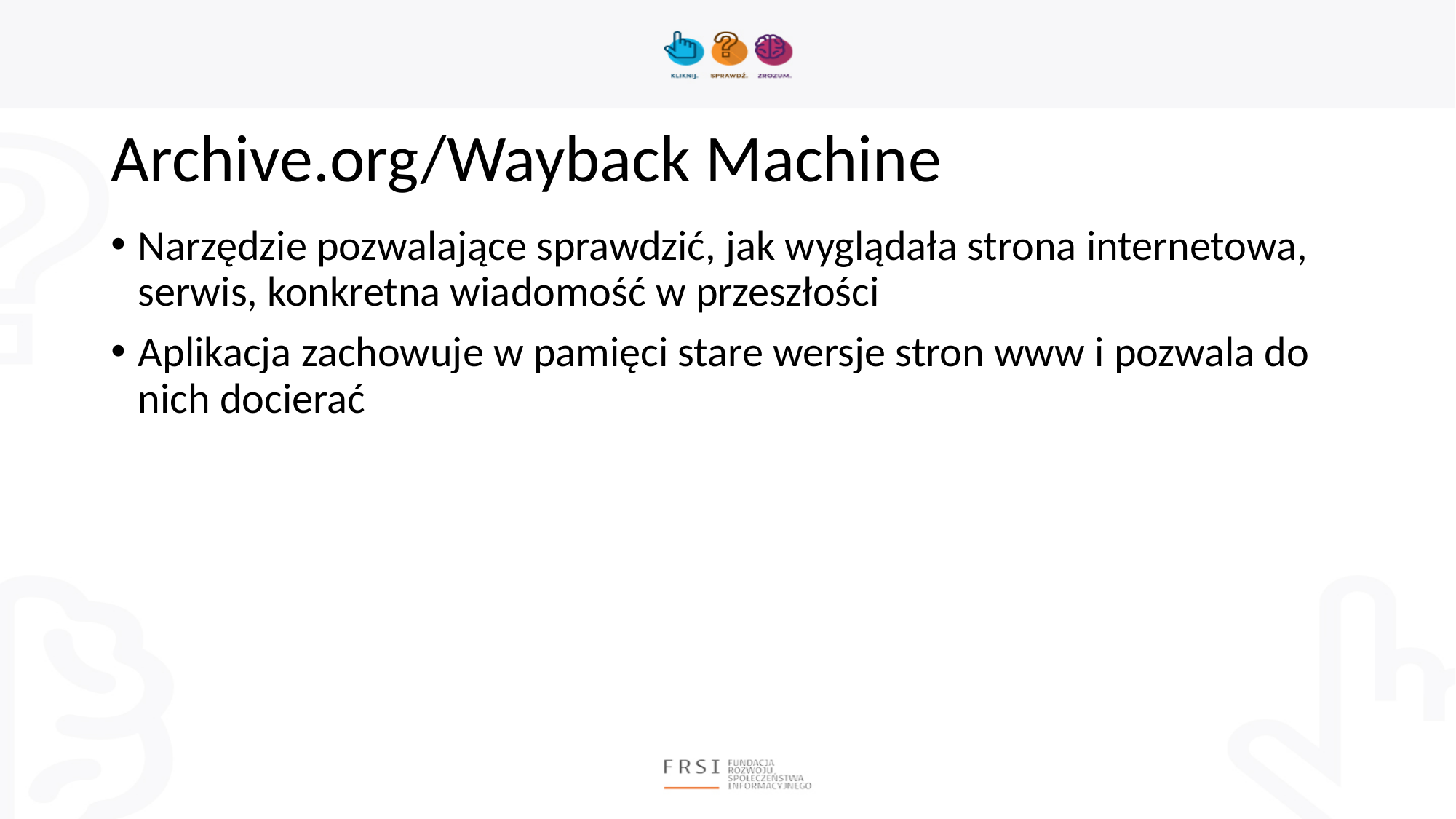

# Archive.org/Wayback Machine
Narzędzie pozwalające sprawdzić, jak wyglądała strona internetowa, serwis, konkretna wiadomość w przeszłości
Aplikacja zachowuje w pamięci stare wersje stron www i pozwala do nich docierać